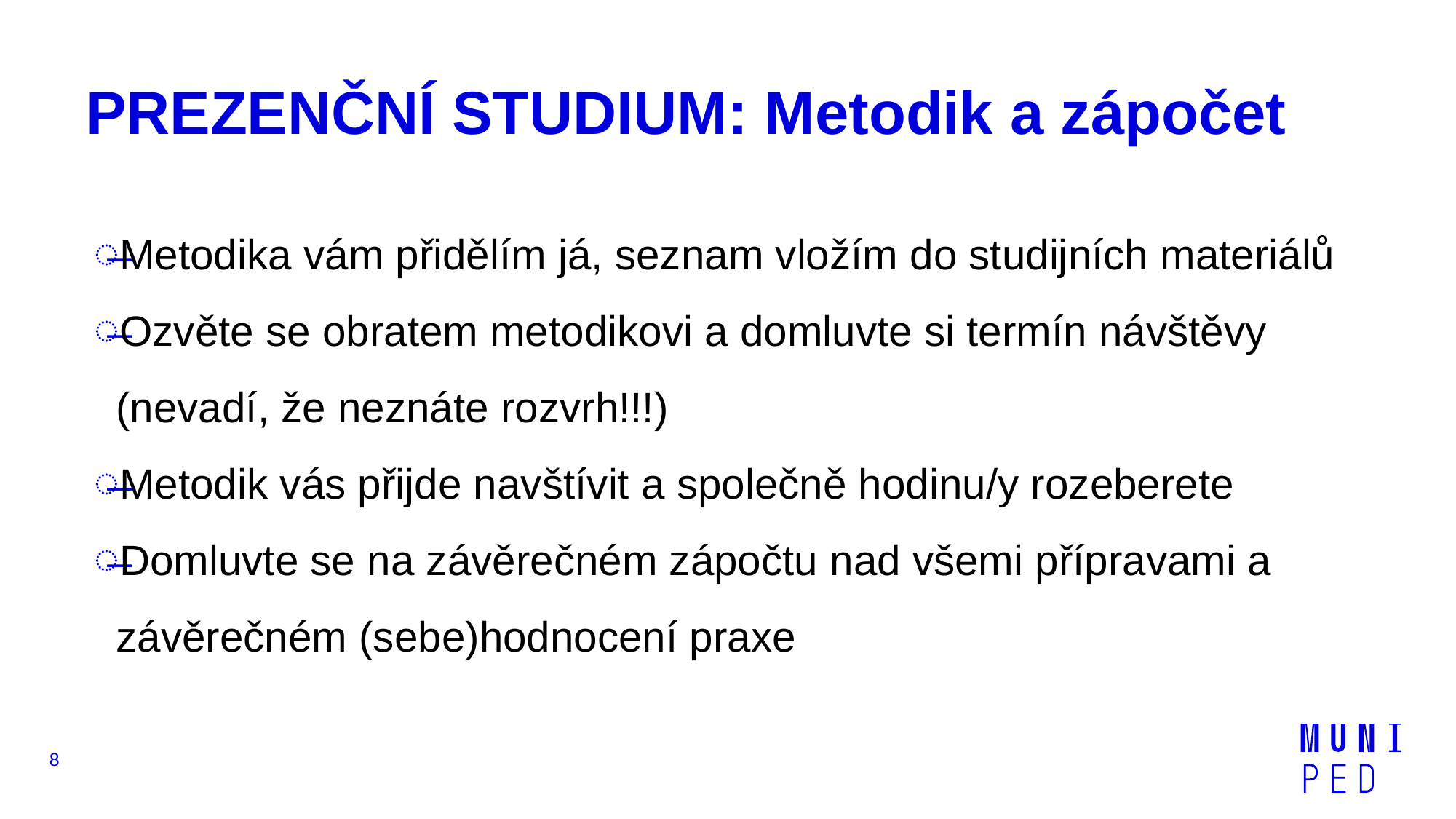

# PREZENČNÍ STUDIUM: Metodik a zápočet
Metodika vám přidělím já, seznam vložím do studijních materiálů
Ozvěte se obratem metodikovi a domluvte si termín návštěvy (nevadí, že neznáte rozvrh!!!)
Metodik vás přijde navštívit a společně hodinu/y rozeberete
Domluvte se na závěrečném zápočtu nad všemi přípravami a závěrečném (sebe)hodnocení praxe
8